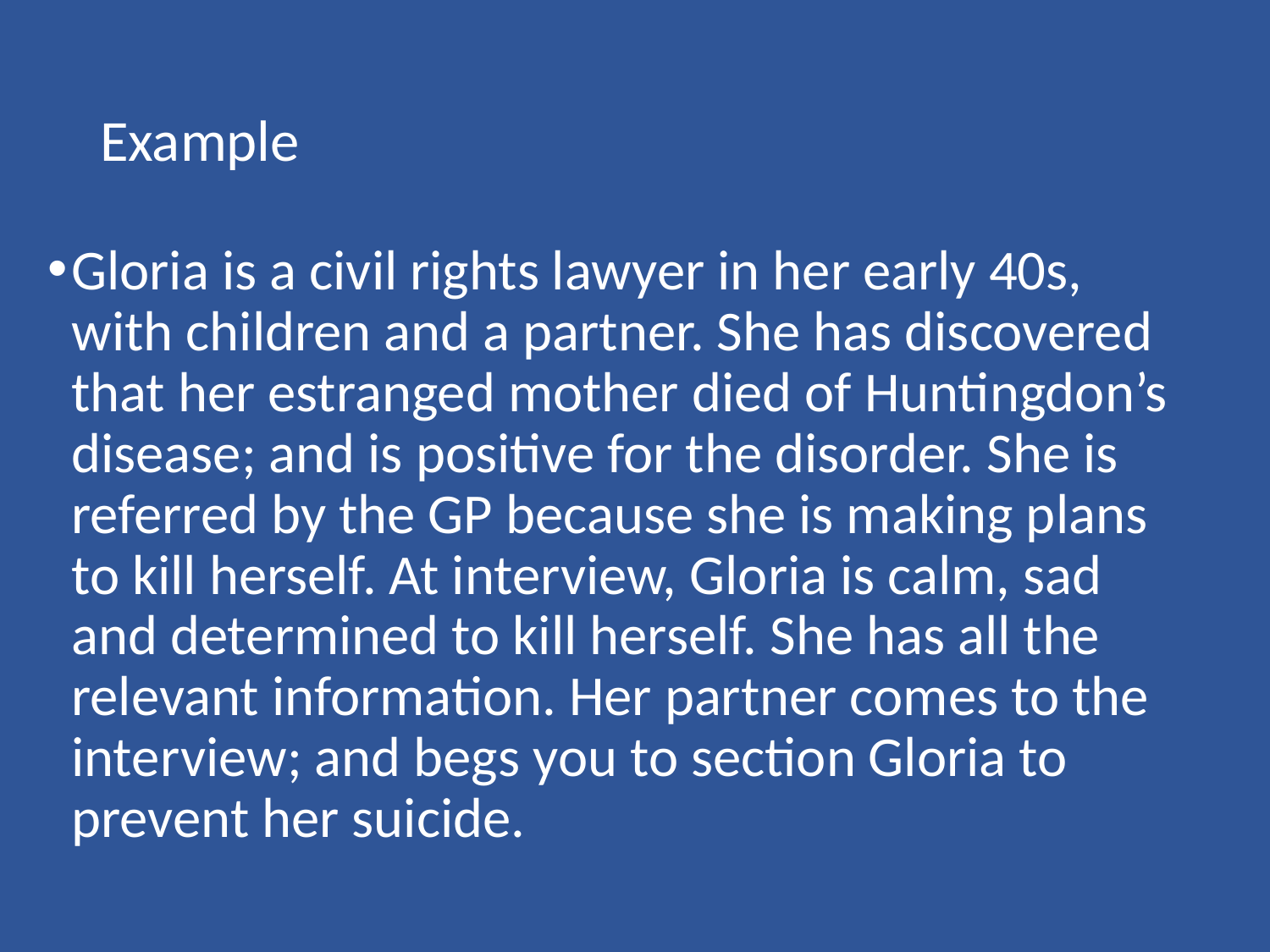

# Example
Gloria is a civil rights lawyer in her early 40s, with children and a partner. She has discovered that her estranged mother died of Huntingdon’s disease; and is positive for the disorder. She is referred by the GP because she is making plans to kill herself. At interview, Gloria is calm, sad and determined to kill herself. She has all the relevant information. Her partner comes to the interview; and begs you to section Gloria to prevent her suicide.